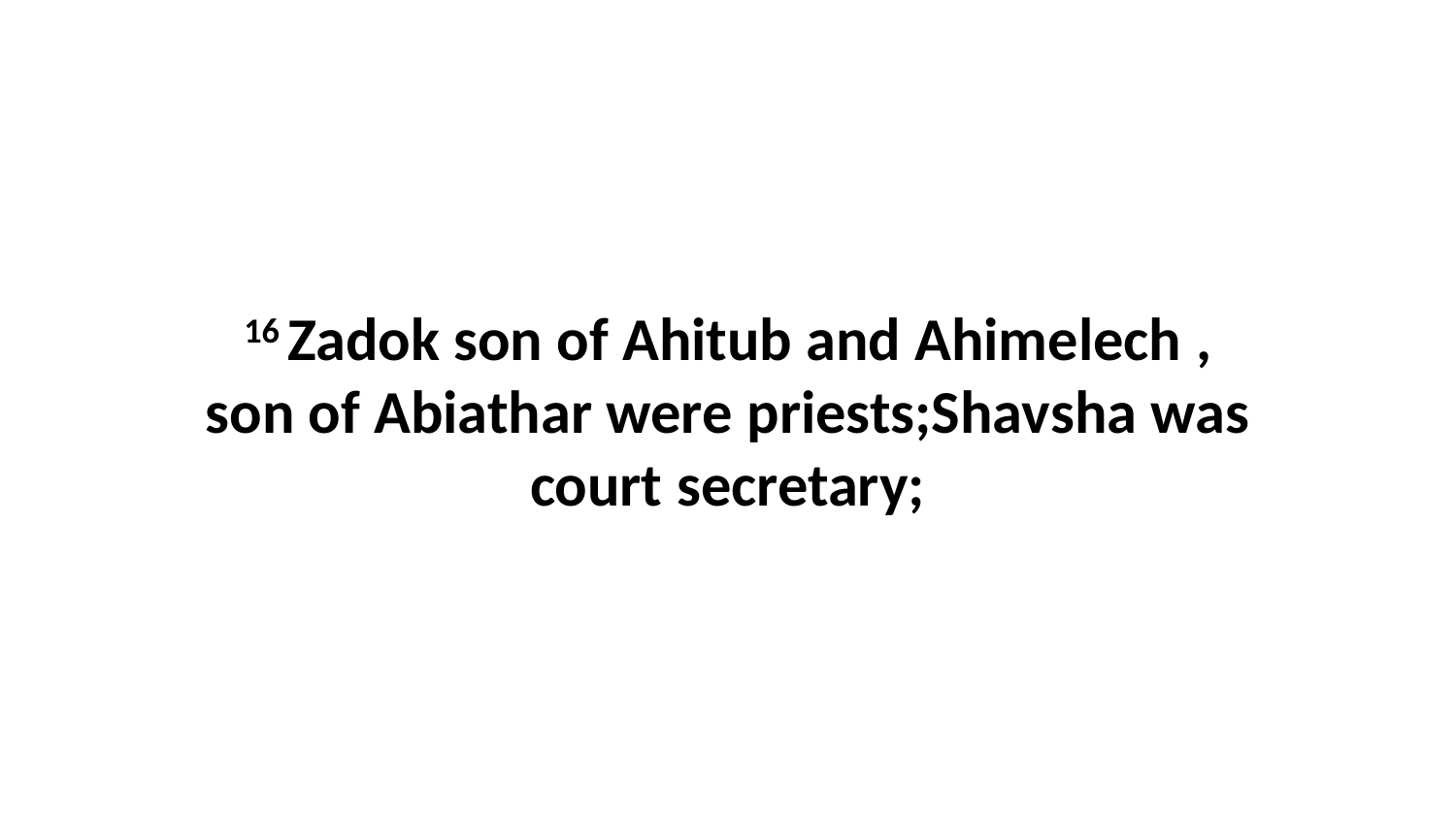

16 Zadok son of Ahitub and Ahimelech , son of Abiathar were priests;Shavsha was court secretary;